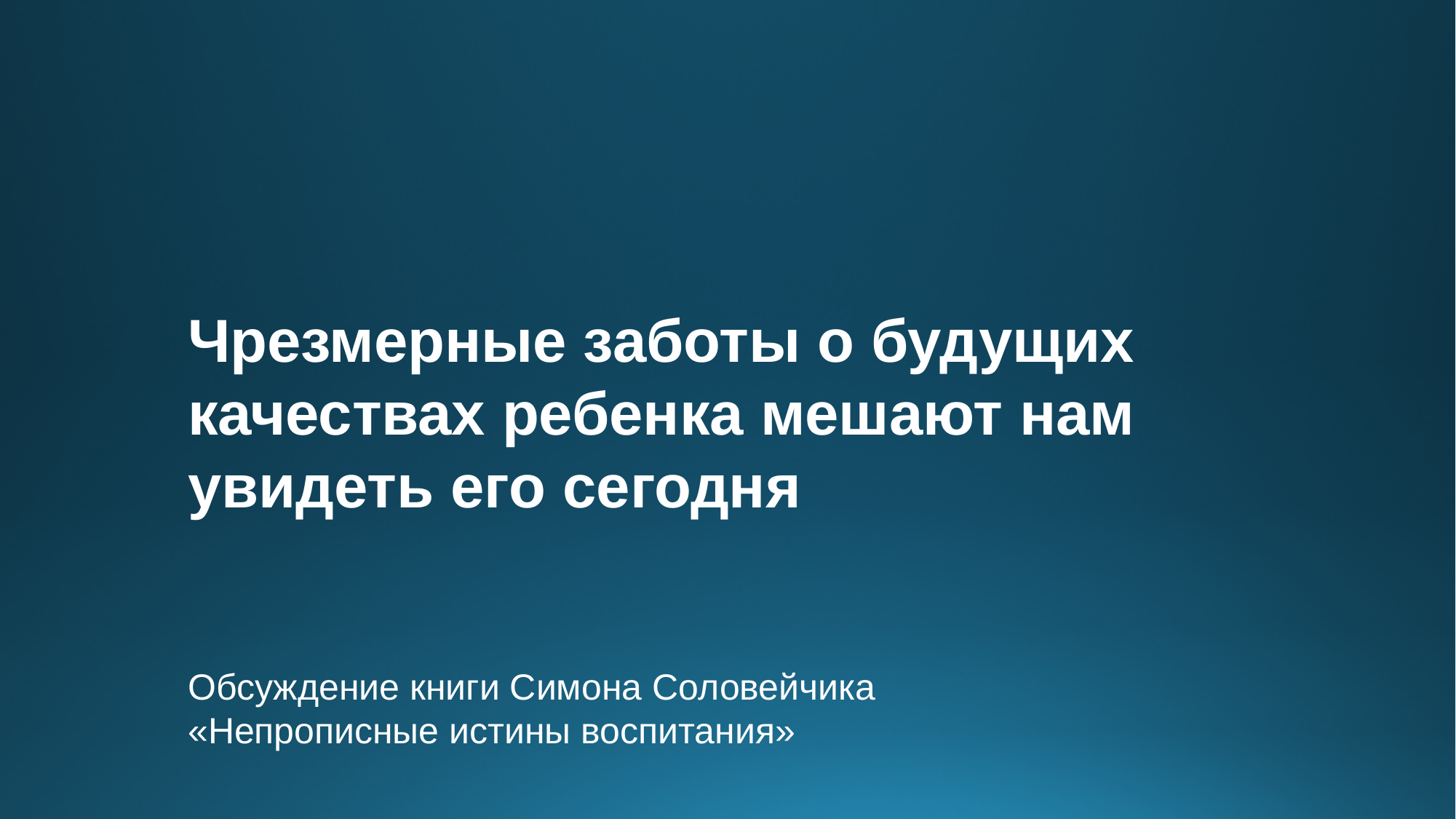

Чрезмерные заботы о будущих качествах ребенка мешают нам увидеть его сегодня
Обсуждение книги Симона Соловейчика
«Непрописные истины воспитания»